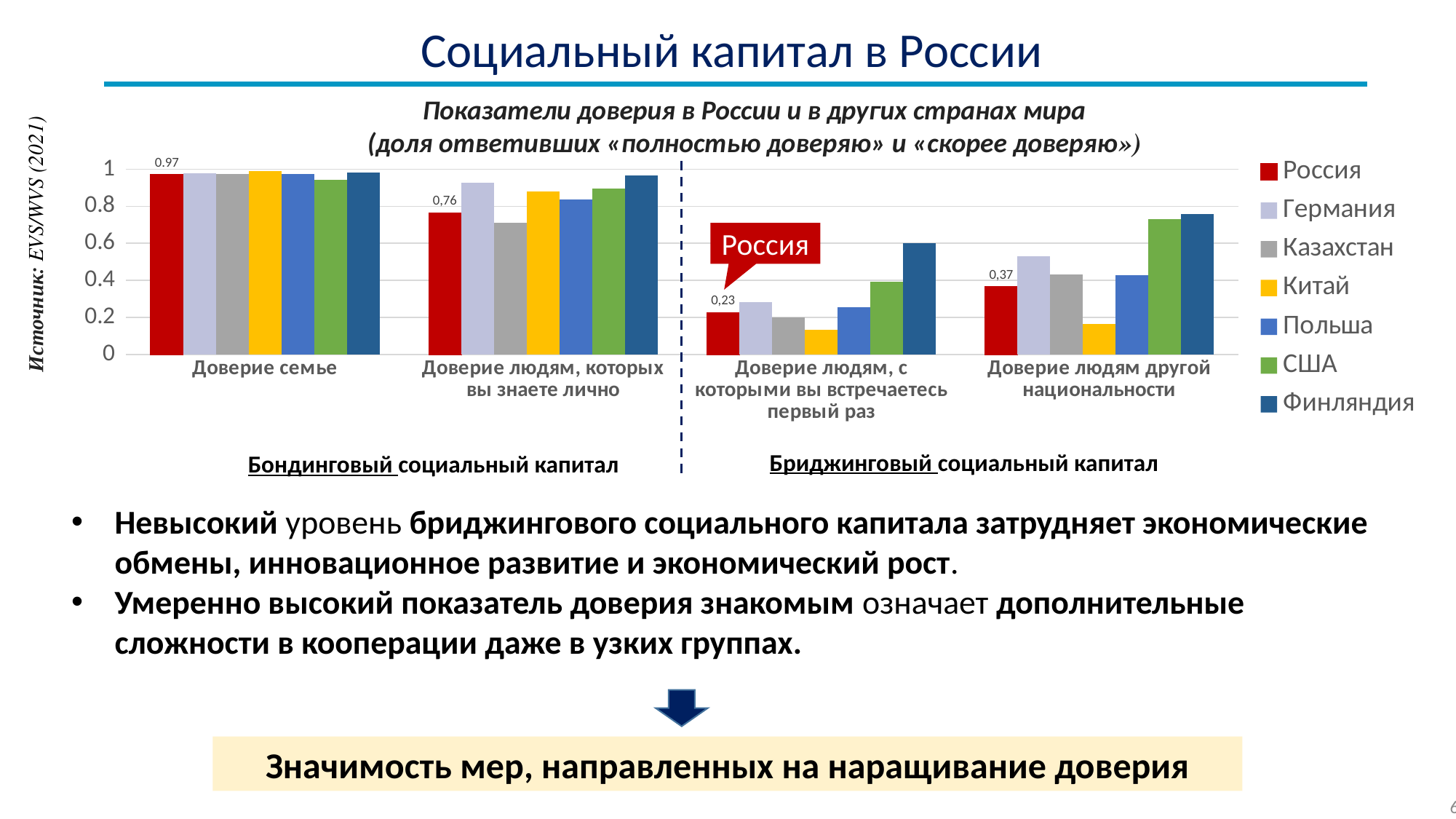

# Социальный капитал в России
Показатели доверия в России и в других странах мира
(доля ответивших «полностью доверяю» и «скорее доверяю»)

### Chart

| Category | Россия | Германия | Казахстан | Китай | Польша | США | Финляндия |
|---|---|---|---|---|---|---|---|
| Доверие семье | 0.97 | 0.977 | 0.973 | 0.991 | 0.9740000000000001 | 0.9419999999999998 | 0.983 |
| Доверие людям, которых вы знаете лично | 0.764 | 0.9279999999999999 | 0.71 | 0.879 | 0.8370000000000001 | 0.8959999999999999 | 0.965 |
| Доверие людям, с которыми вы встречаетесь первый раз | 0.22700000000000004 | 0.281 | 0.19899999999999998 | 0.134 | 0.257 | 0.39399999999999996 | 0.601 |
| Доверие людям другой национальности | 0.366 | 0.531 | 0.433 | 0.16700000000000004 | 0.43 | 0.7319999999999999 | 0.7589999999999999 |
Источник: EVS/WVS (2021)
Россия
Бриджинговый социальный капитал
Бондинговый социальный капитал
Невысокий уровень бриджингового социального капитала затрудняет экономические обмены, инновационное развитие и экономический рост.
Умеренно высокий показатель доверия знакомым означает дополнительные сложности в кооперации даже в узких группах.

Значимость мер, направленных на наращивание доверия
6